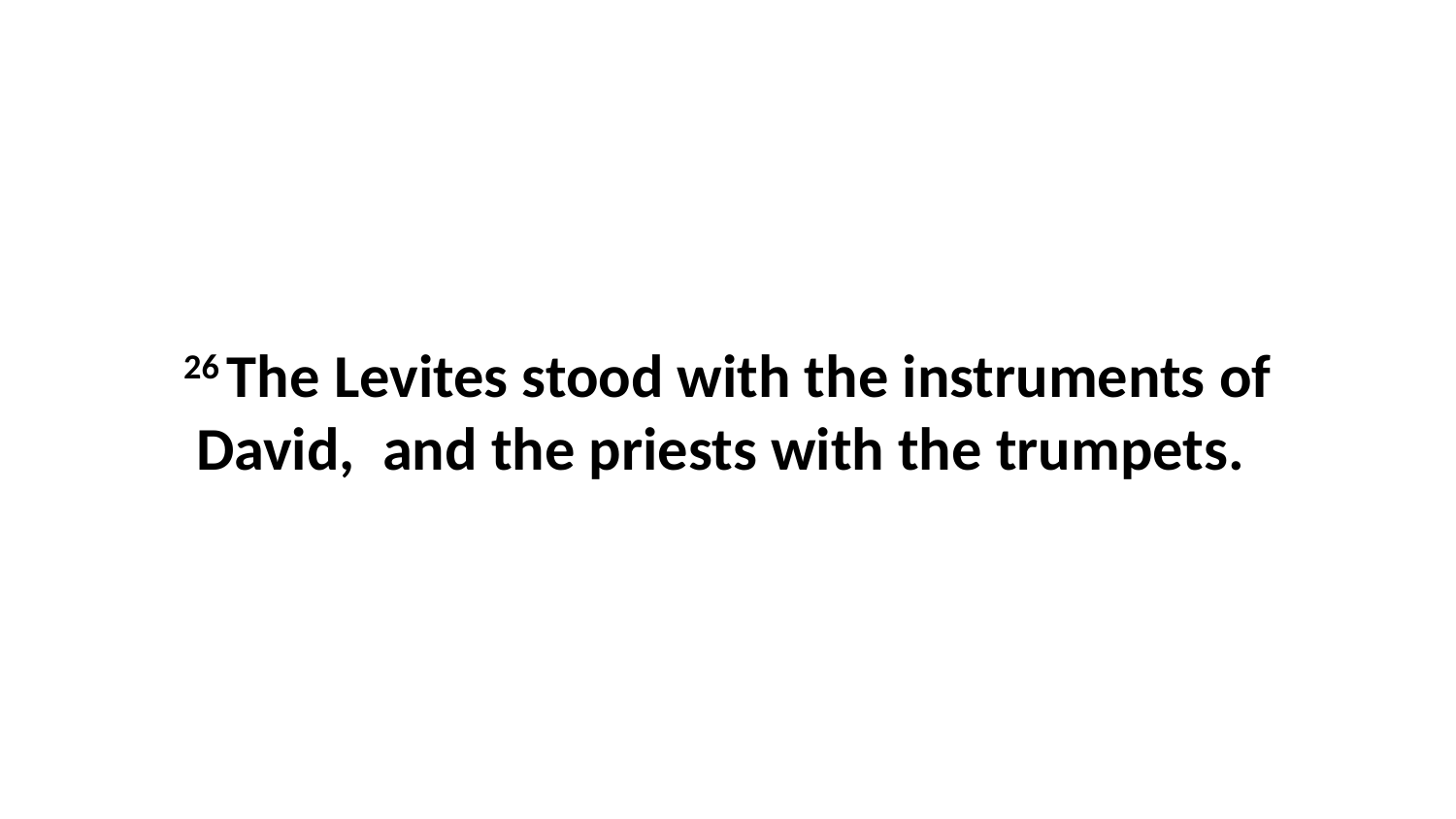

26 The Levites stood with the instruments of David,  and the priests with the trumpets.